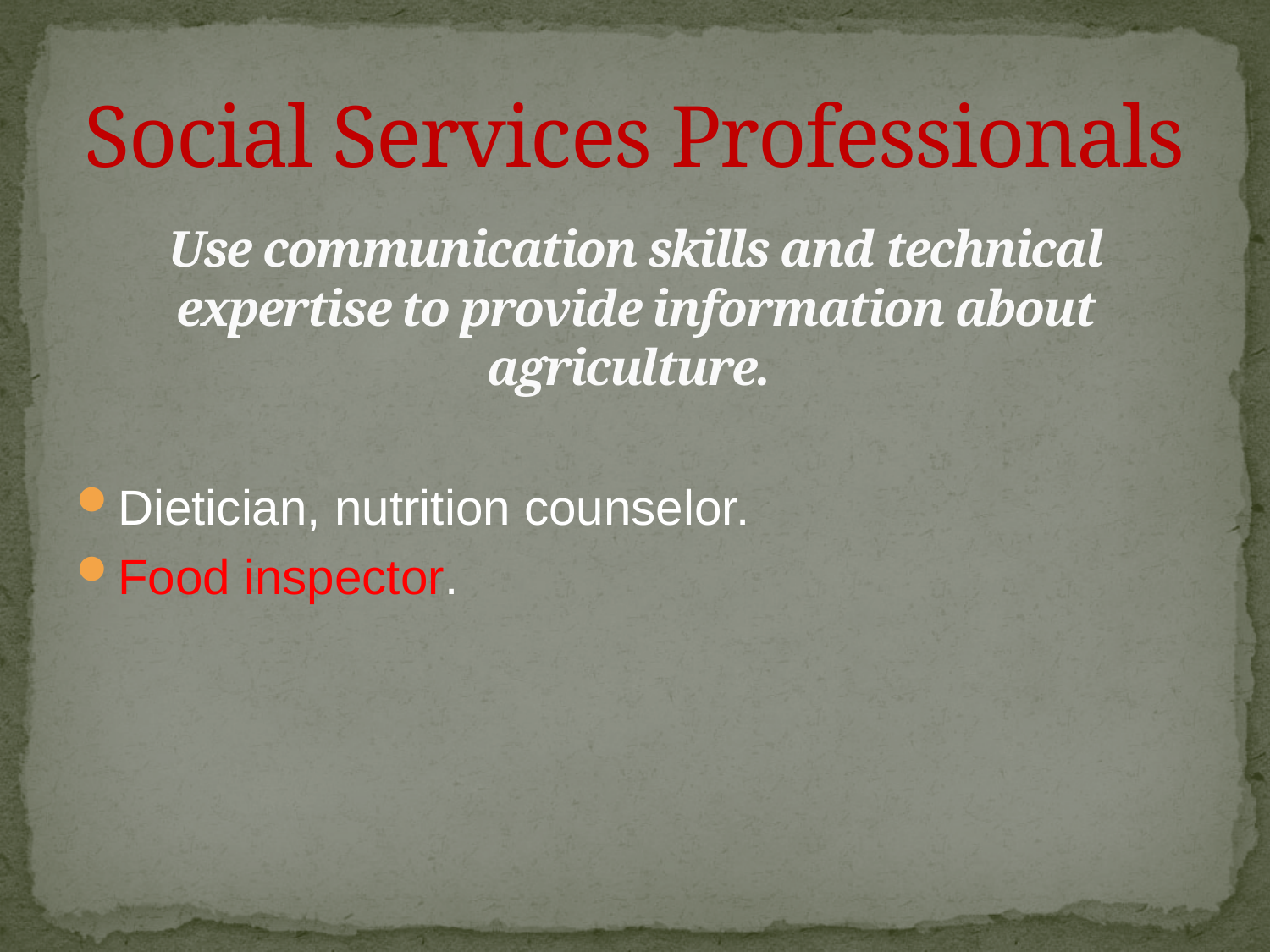

# Social Services Professionals
Use communication skills and technical expertise to provide information about agriculture.

Dietician, nutrition counselor.
Food inspector.